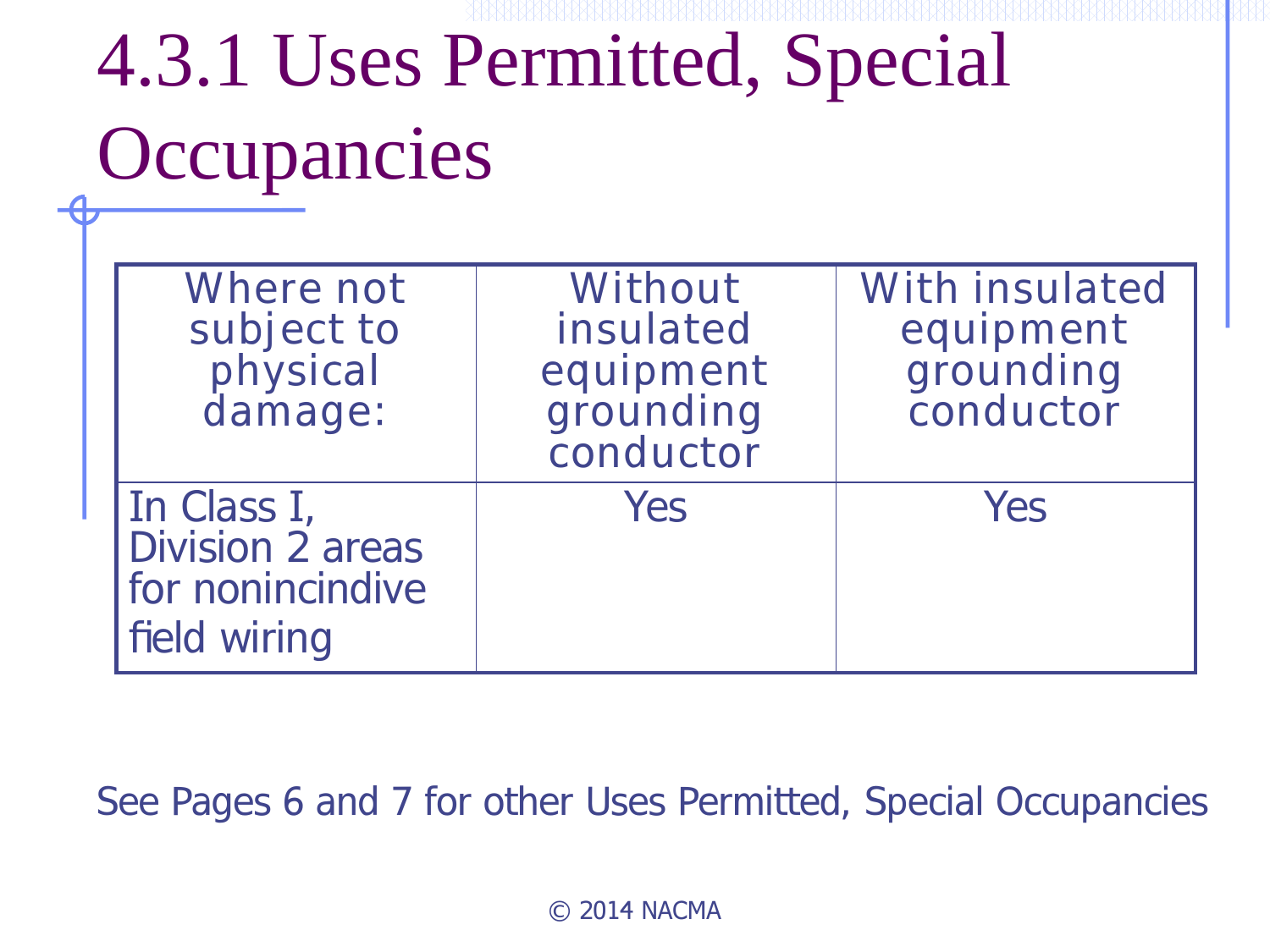

# 4.3.1 Uses Permitted, Special Occupancies
| Where not subject to physical damage: | Without insulated equipment grounding conductor | With insulated equipment grounding conductor |
| --- | --- | --- |
| In Class I, Division 2 areas for nonincindive field wiring | Yes | Yes |
See Pages 6 and 7 for other Uses Permitted, Special Occupancies
© 2014 NACMA